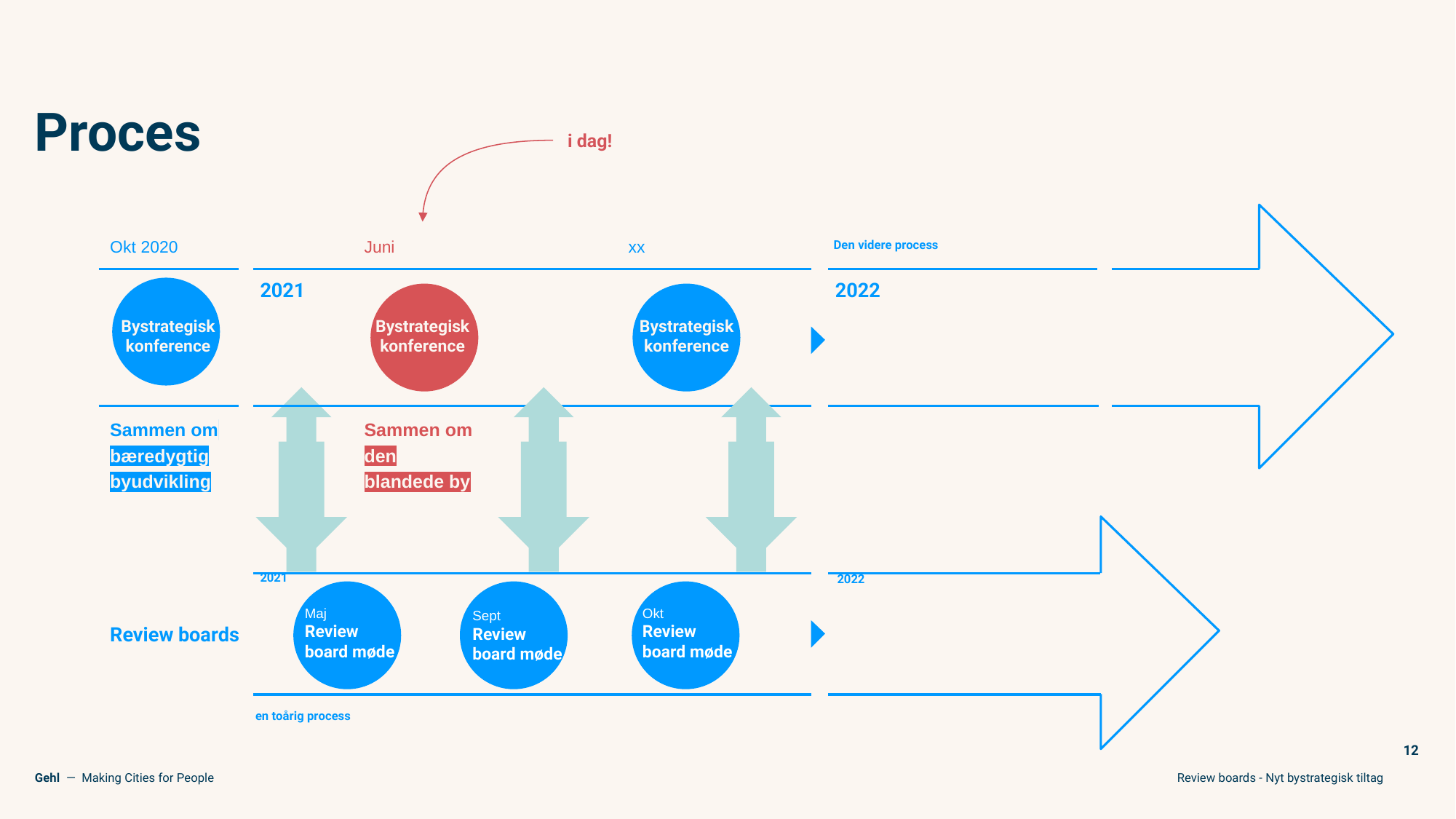

# Proces
i dag!
Det første år
Defining what “individual flourishing” and “collective thriving” means
Creating an understanding, framework and defining how to measure with the aim of deciding how and where mobility providers can support and make an impact.

Based on a study of 3 cities.
The outcome will be a framework and measurement tool for Tier to begin exploring a new position in cities and develop a more solid position in the market.

Okt 2020

Bystrategisk konference

Sammen om bæredygtig byudvikling

Juni

Bystrategisk konference

Sammen om den blandede by

xx

Bystrategisk konference

2021
Den videre process
2022

Phase 3
Action plan
& shareable findings

2021
2022
Review boards

Maj
Review
board møde
Okt
Review
board møde
Sept
Review
board møde

en toårig process
12